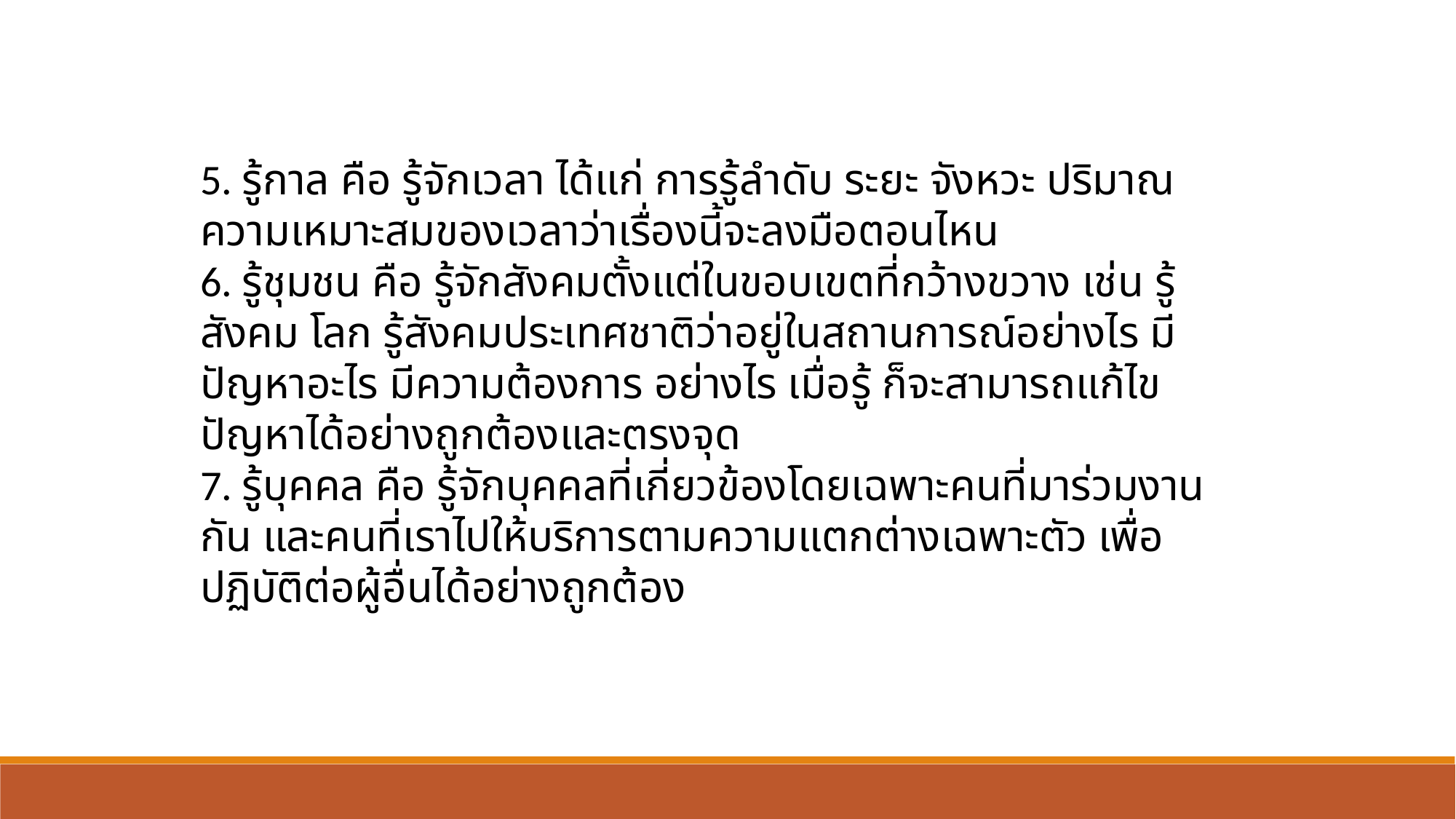

5. รู้กาล คือ รู้จักเวลา ได้แก่ การรู้ลำดับ ระยะ จังหวะ ปริมาณ ความเหมาะสมของเวลาว่าเรื่องนี้จะลงมือตอนไหน
6. รู้ชุมชน คือ รู้จักสังคมตั้งแต่ในขอบเขตที่กว้างขวาง เช่น รู้สังคม โลก รู้สังคมประเทศชาติว่าอยู่ในสถานการณ์อย่างไร มีปัญหาอะไร มีความต้องการ อย่างไร เมื่อรู้ ก็จะสามารถแก้ไขปัญหาได้อย่างถูกต้องและตรงจุด
7. รู้บุคคล คือ รู้จักบุคคลที่เกี่ยวข้องโดยเฉพาะคนที่มาร่วมงานกัน และคนที่เราไปให้บริการตามความแตกต่างเฉพาะตัว เพื่อปฏิบัติต่อผู้อื่นได้อย่างถูกต้อง